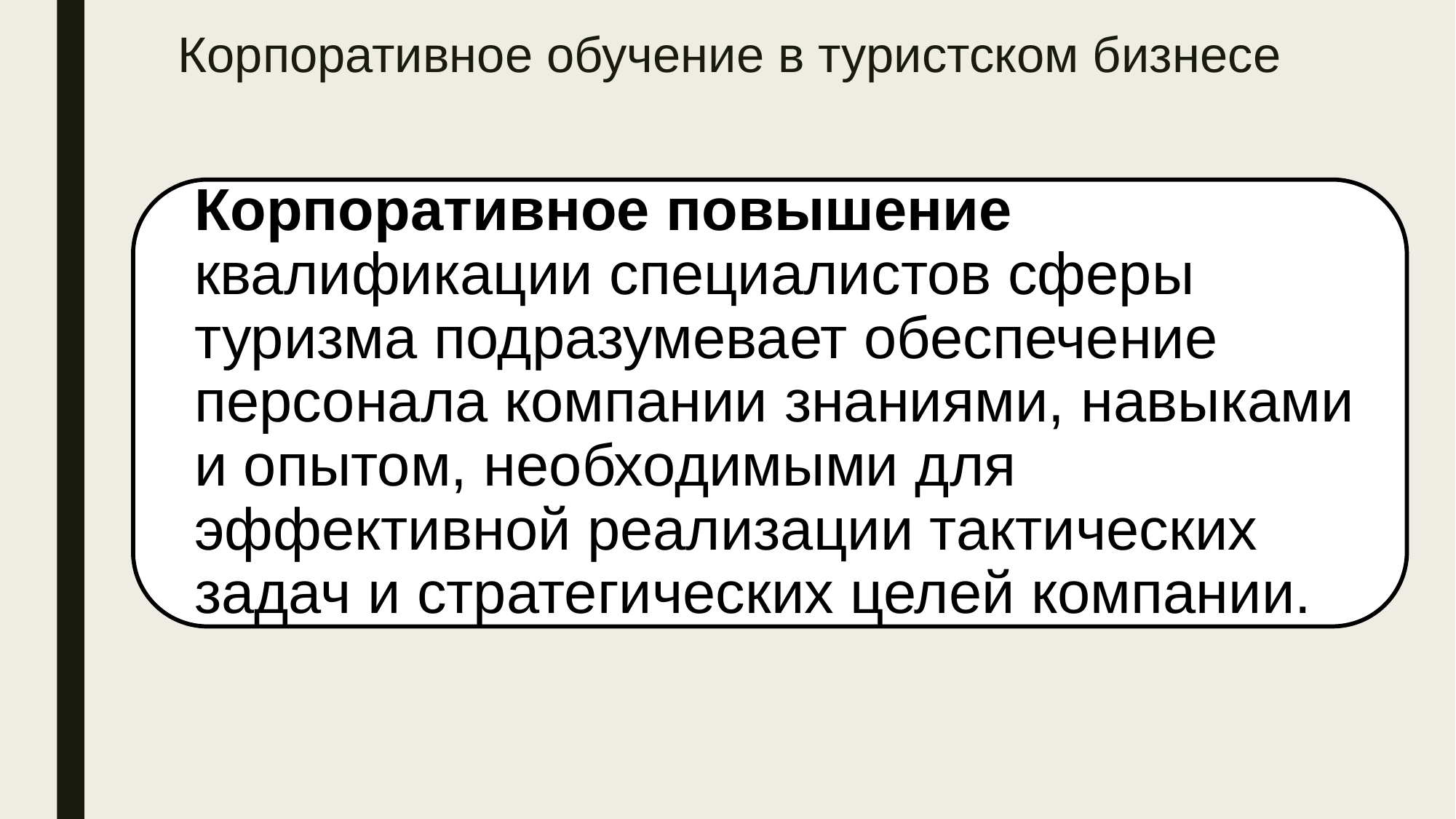

# Корпоративное обучение в туристском бизнесе
Корпоративное повышение квалификации специалистов сферы туризма подразумевает обеспечение персонала компании знаниями, навыками и опытом, необходимыми для эффективной реализации тактических задач и стратегических целей компании.